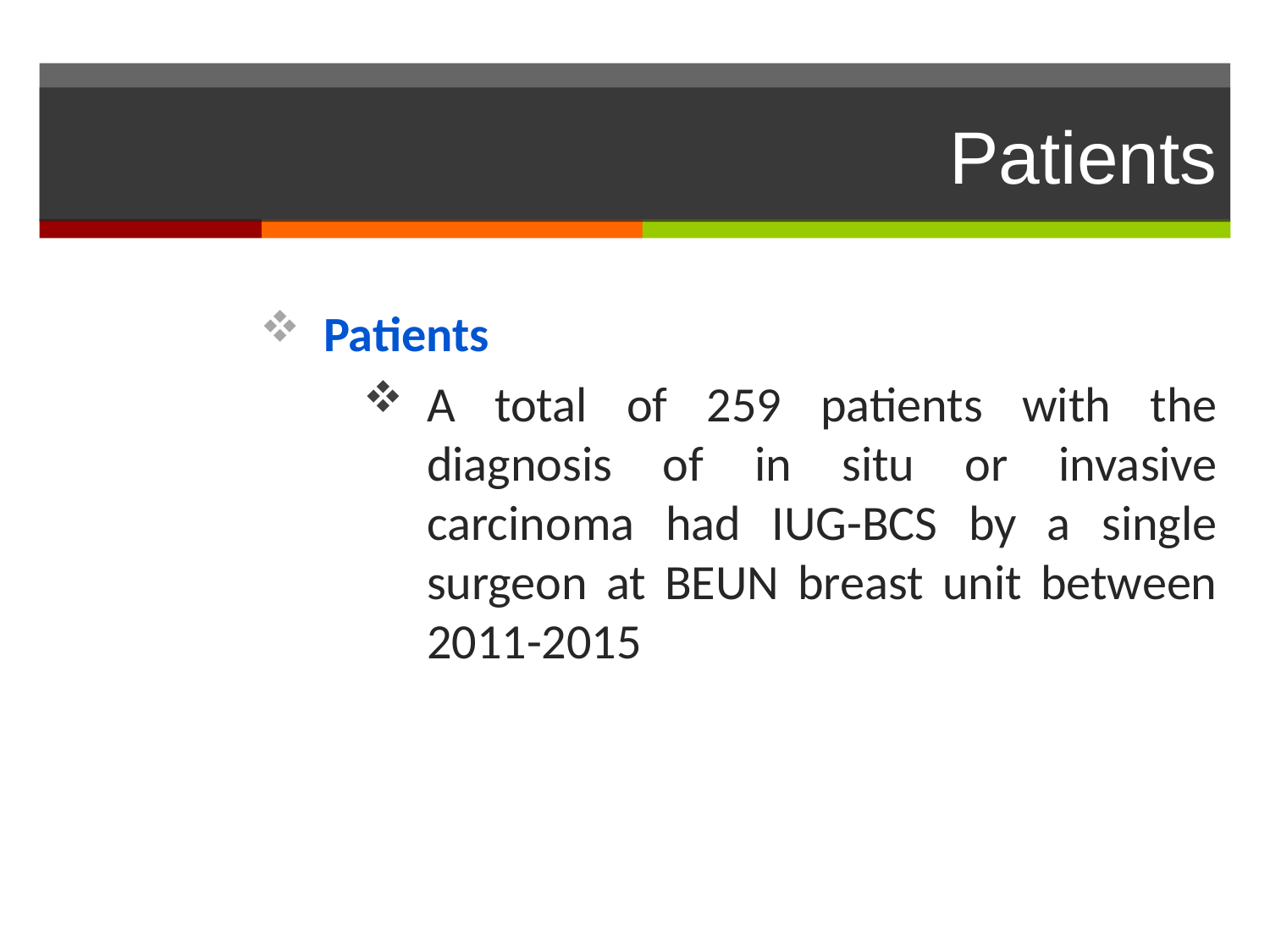

# Patients
Patients
A total of 259 patients with the diagnosis of in situ or invasive carcinoma had IUG-BCS by a single surgeon at BEUN breast unit between 2011-2015